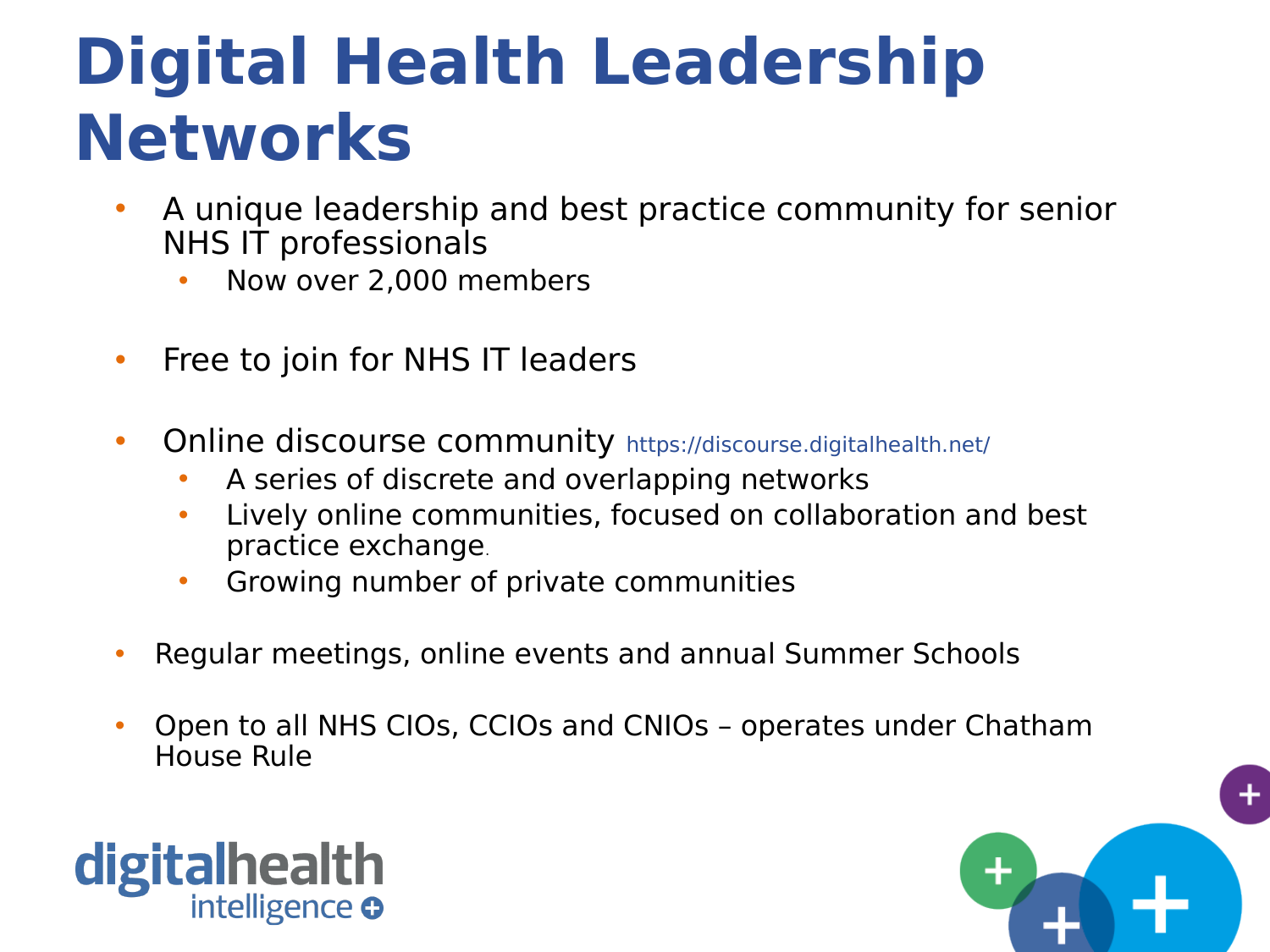

Digital Health Leadership Networks
In summary
A unique leadership and best practice community for senior NHS IT professionals
Now over 2,000 members

Free to join for NHS IT leaders

Online discourse community https://discourse.digitalhealth.net/
A series of discrete and overlapping networks
Lively online communities, focused on collaboration and best practice exchange.
Growing number of private communities

Regular meetings, online events and annual Summer Schools

Open to all NHS CIOs, CCIOs and CNIOs – operates under Chatham House Rule